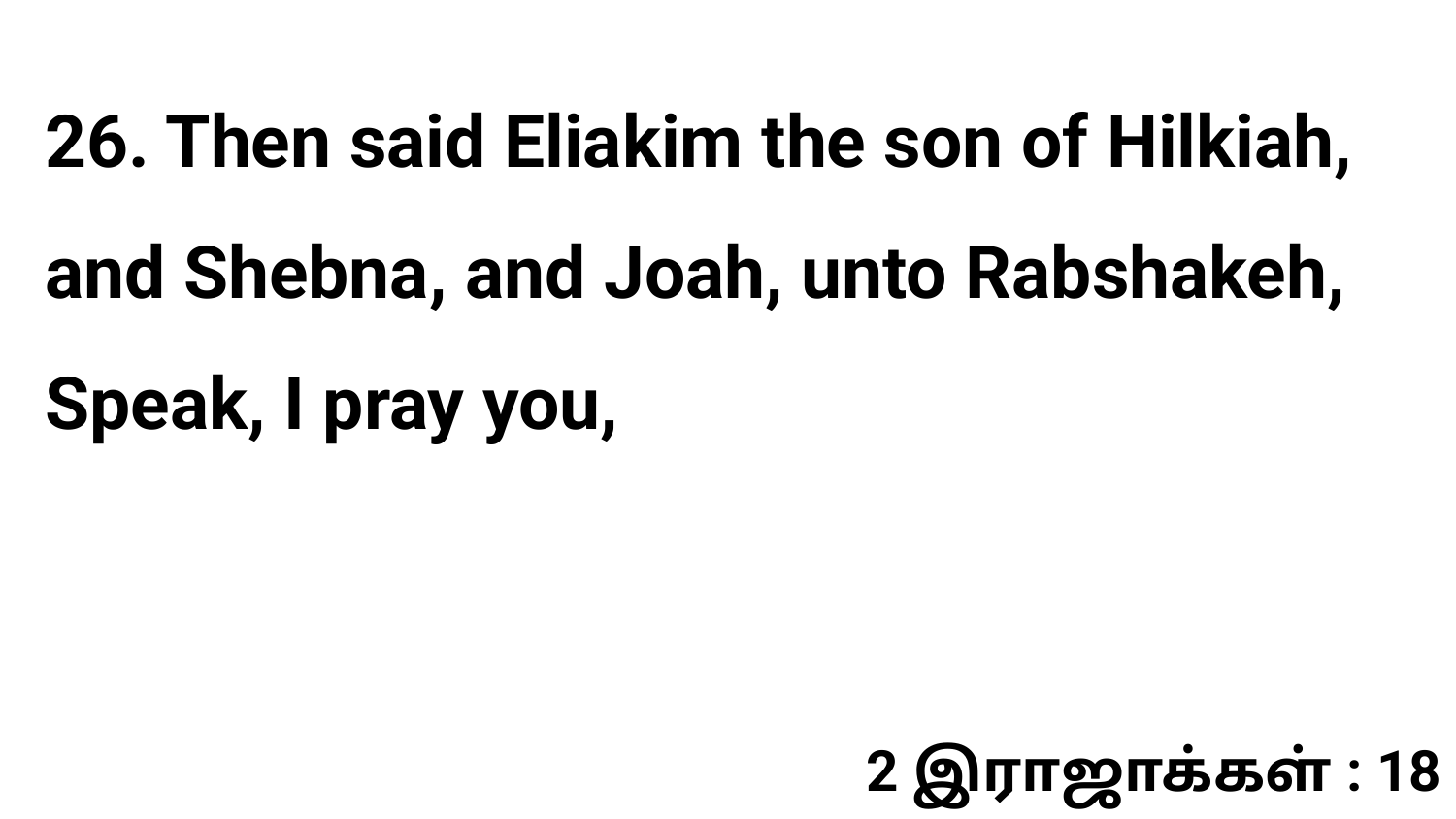

26. Then said Eliakim the son of Hilkiah, and Shebna, and Joah, unto Rabshakeh, Speak, I pray you,
2 இராஜாக்கள் : 18